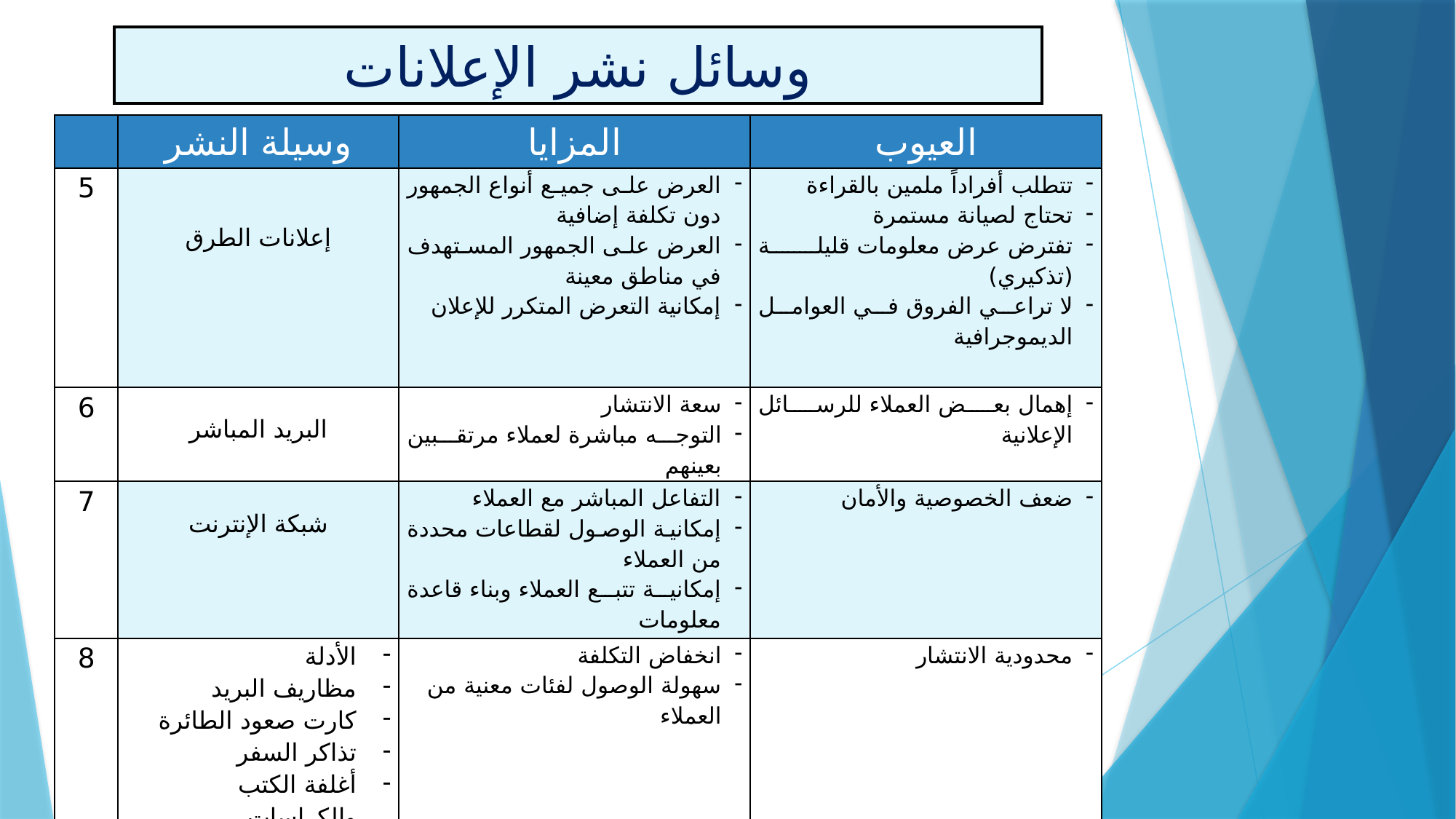

وسائل نشر الإعلانات
|  | وسيلة النشر | المزايا | العيوب |
| --- | --- | --- | --- |
| 5 | إعلانات الطرق | العرض على جميع أنواع الجمهور دون تكلفة إضافية العرض على الجمهور المستهدف في مناطق معينة إمكانية التعرض المتكرر للإعلان | تتطلب أفراداً ملمين بالقراءة تحتاج لصيانة مستمرة تفترض عرض معلومات قليلة (تذكيري) لا تراعي الفروق في العوامل الديموجرافية |
| 6 | البريد المباشر | سعة الانتشار التوجه مباشرة لعملاء مرتقبين بعينهم | إهمال بعض العملاء للرسائل الإعلانية |
| 7 | شبكة الإنترنت | التفاعل المباشر مع العملاء إمكانية الوصول لقطاعات محددة من العملاء إمكانية تتبع العملاء وبناء قاعدة معلومات | ضعف الخصوصية والأمان |
| 8 | الأدلة مظاريف البريد كارت صعود الطائرة تذاكر السفر أغلفة الكتب والكراسات عربات القطار والشاحنات | انخفاض التكلفة سهولة الوصول لفئات معنية من العملاء | محدودية الانتشار |